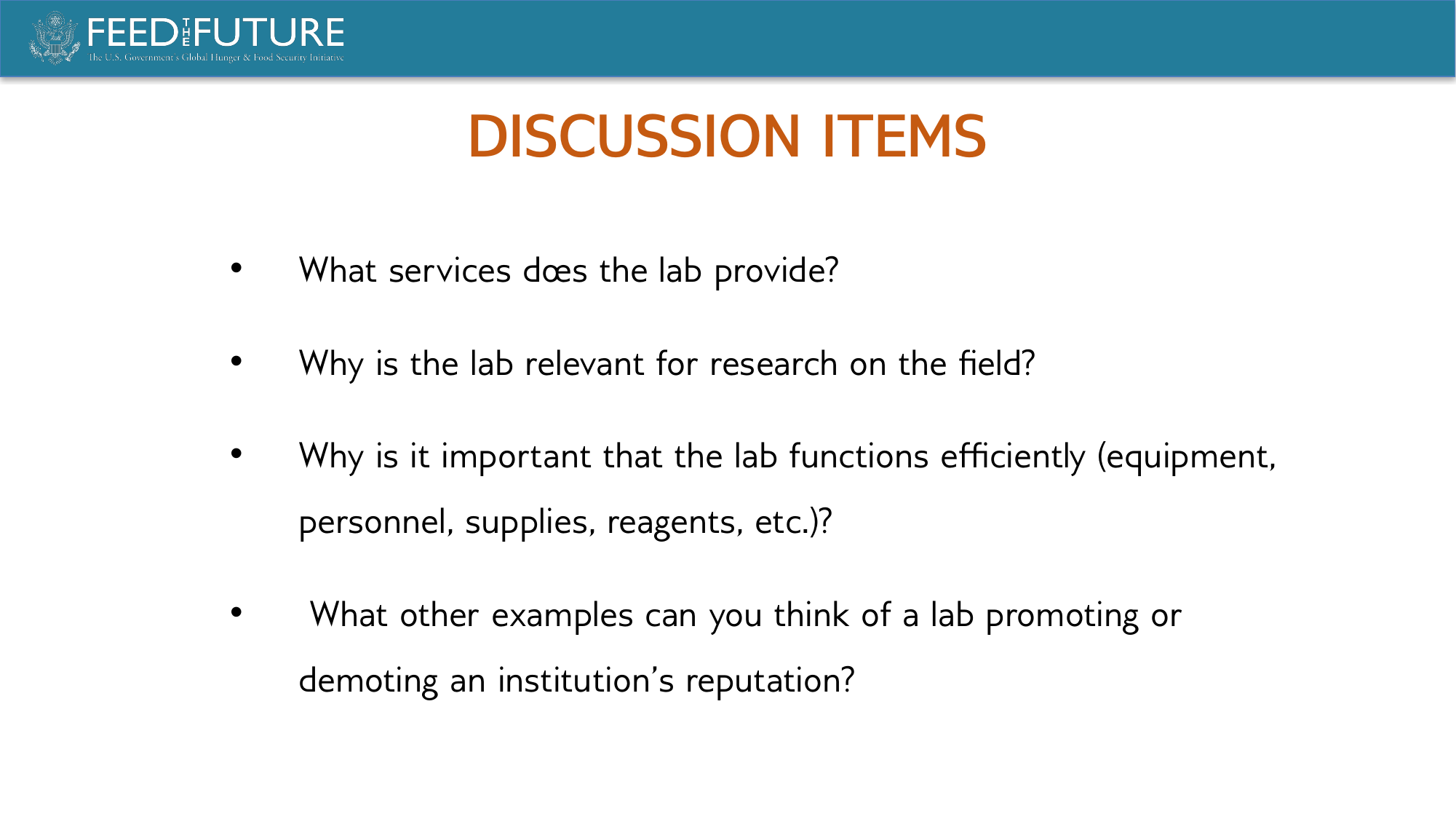

Discussion items
What services does the lab provide?
Why is the lab relevant for research on the field?
Why is it important that the lab functions efficiently (equipment, personnel, supplies, reagents, etc.)?
 What other examples can you think of a lab promoting or demoting an institution’s reputation?